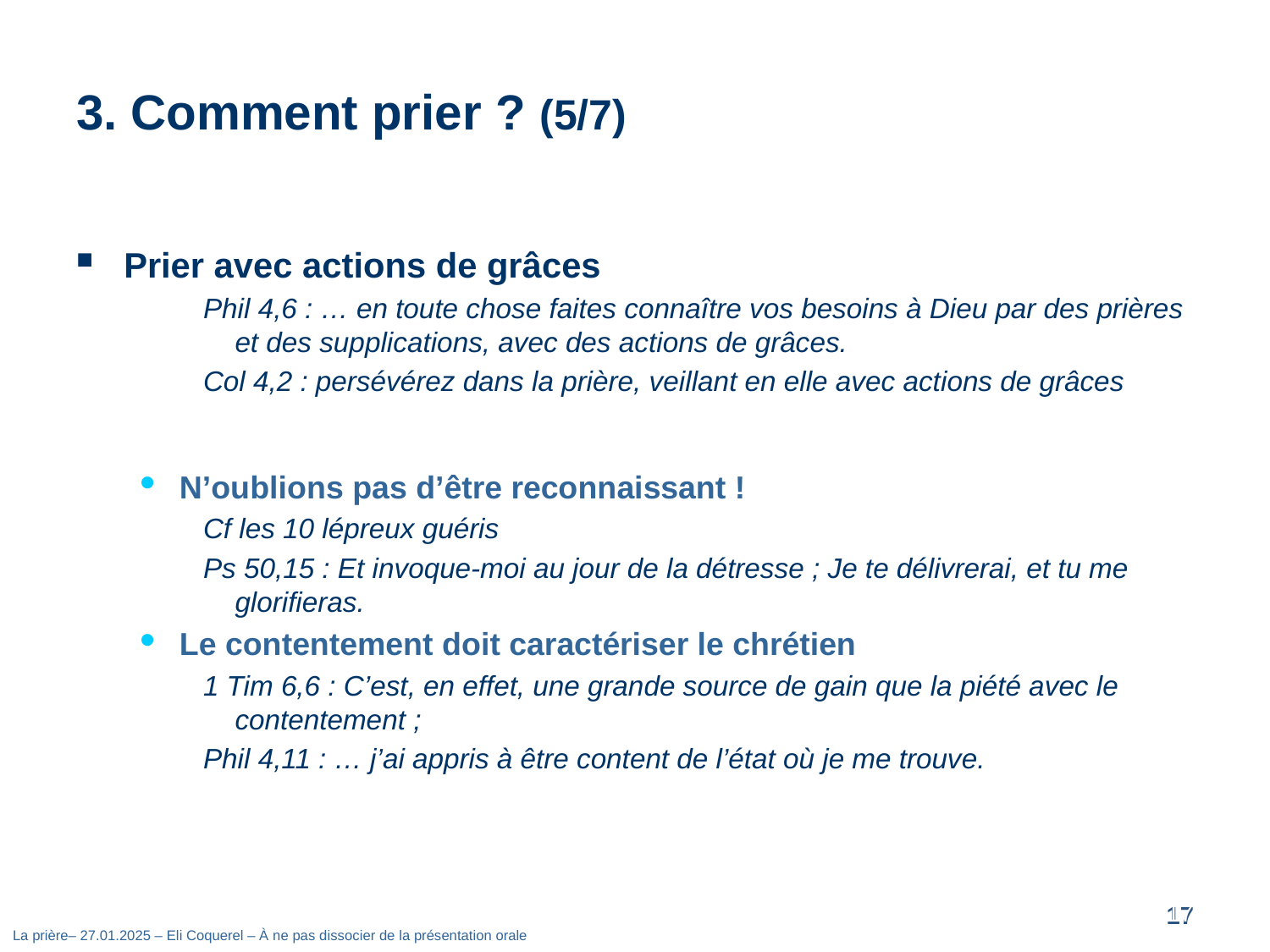

# 3. Comment prier ? (5/7)
Prier avec actions de grâces
Phil 4,6 : … en toute chose faites connaître vos besoins à Dieu par des prières et des supplications, avec des actions de grâces.
Col 4,2 : persévérez dans la prière, veillant en elle avec actions de grâces

N’oublions pas d’être reconnaissant !
Cf les 10 lépreux guéris
Ps 50,15 : Et invoque-moi au jour de la détresse ; Je te délivrerai, et tu me glorifieras.
Le contentement doit caractériser le chrétien
1 Tim 6,6 : C’est, en effet, une grande source de gain que la piété avec le contentement ;
Phil 4,11 : … j’ai appris à être content de l’état où je me trouve.
17